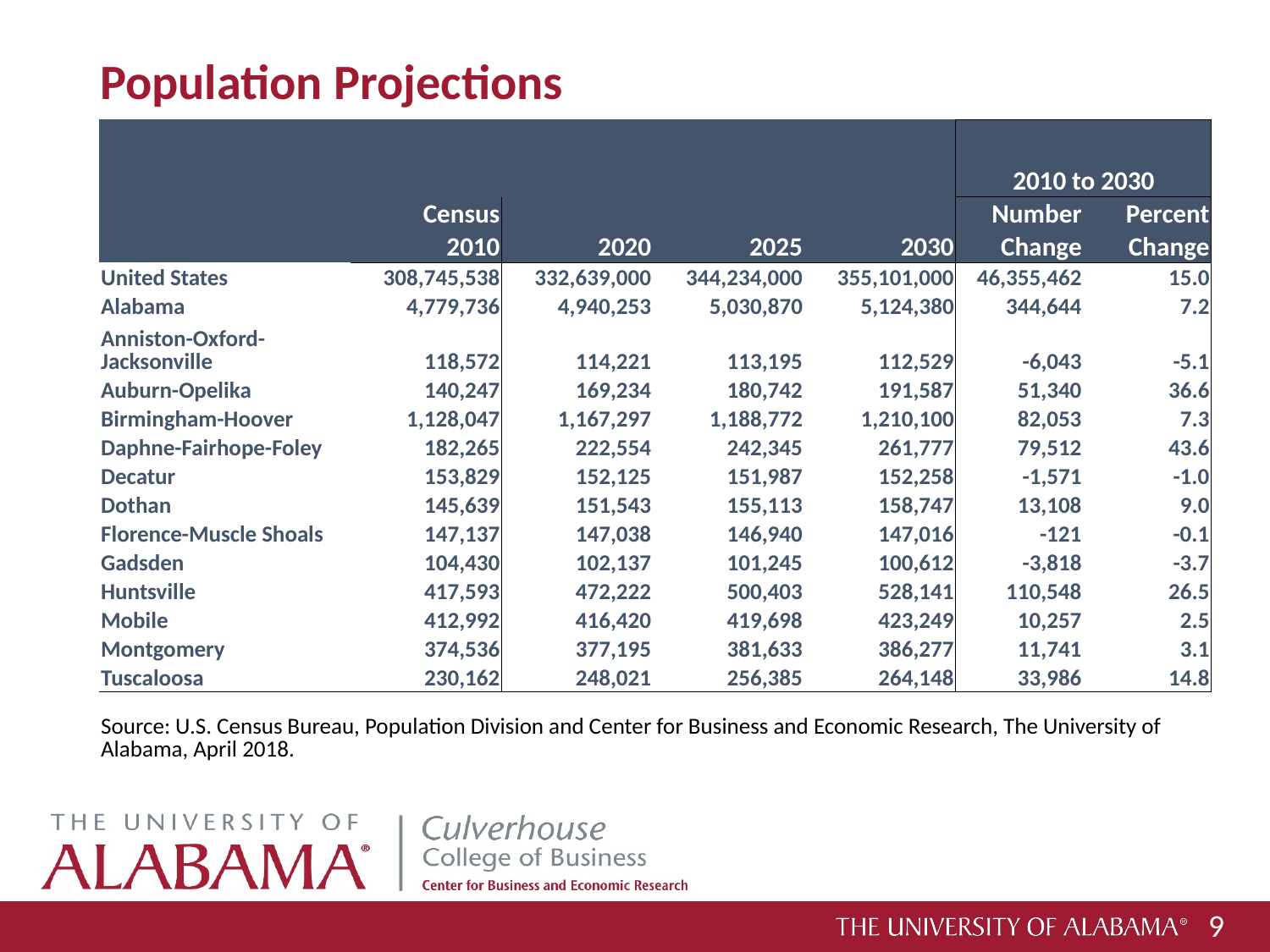

# Population Projections
|  |  |  |  |  | 2010 to 2030 |  |
| --- | --- | --- | --- | --- | --- | --- |
|  | Census |  |  |  | Number | Percent |
|  | 2010 | 2020 | 2025 | 2030 | Change | Change |
| United States | 308,745,538 | 332,639,000 | 344,234,000 | 355,101,000 | 46,355,462 | 15.0 |
| Alabama | 4,779,736 | 4,940,253 | 5,030,870 | 5,124,380 | 344,644 | 7.2 |
| Anniston-Oxford-Jacksonville | 118,572 | 114,221 | 113,195 | 112,529 | -6,043 | -5.1 |
| Auburn-Opelika | 140,247 | 169,234 | 180,742 | 191,587 | 51,340 | 36.6 |
| Birmingham-Hoover | 1,128,047 | 1,167,297 | 1,188,772 | 1,210,100 | 82,053 | 7.3 |
| Daphne-Fairhope-Foley | 182,265 | 222,554 | 242,345 | 261,777 | 79,512 | 43.6 |
| Decatur | 153,829 | 152,125 | 151,987 | 152,258 | -1,571 | -1.0 |
| Dothan | 145,639 | 151,543 | 155,113 | 158,747 | 13,108 | 9.0 |
| Florence-Muscle Shoals | 147,137 | 147,038 | 146,940 | 147,016 | -121 | -0.1 |
| Gadsden | 104,430 | 102,137 | 101,245 | 100,612 | -3,818 | -3.7 |
| Huntsville | 417,593 | 472,222 | 500,403 | 528,141 | 110,548 | 26.5 |
| Mobile | 412,992 | 416,420 | 419,698 | 423,249 | 10,257 | 2.5 |
| Montgomery | 374,536 | 377,195 | 381,633 | 386,277 | 11,741 | 3.1 |
| Tuscaloosa | 230,162 | 248,021 | 256,385 | 264,148 | 33,986 | 14.8 |
| Source: U.S. Census Bureau, Population Division and Center for Business and Economic Research, The University of Alabama, April 2018. |  |  |  |  |  |  |